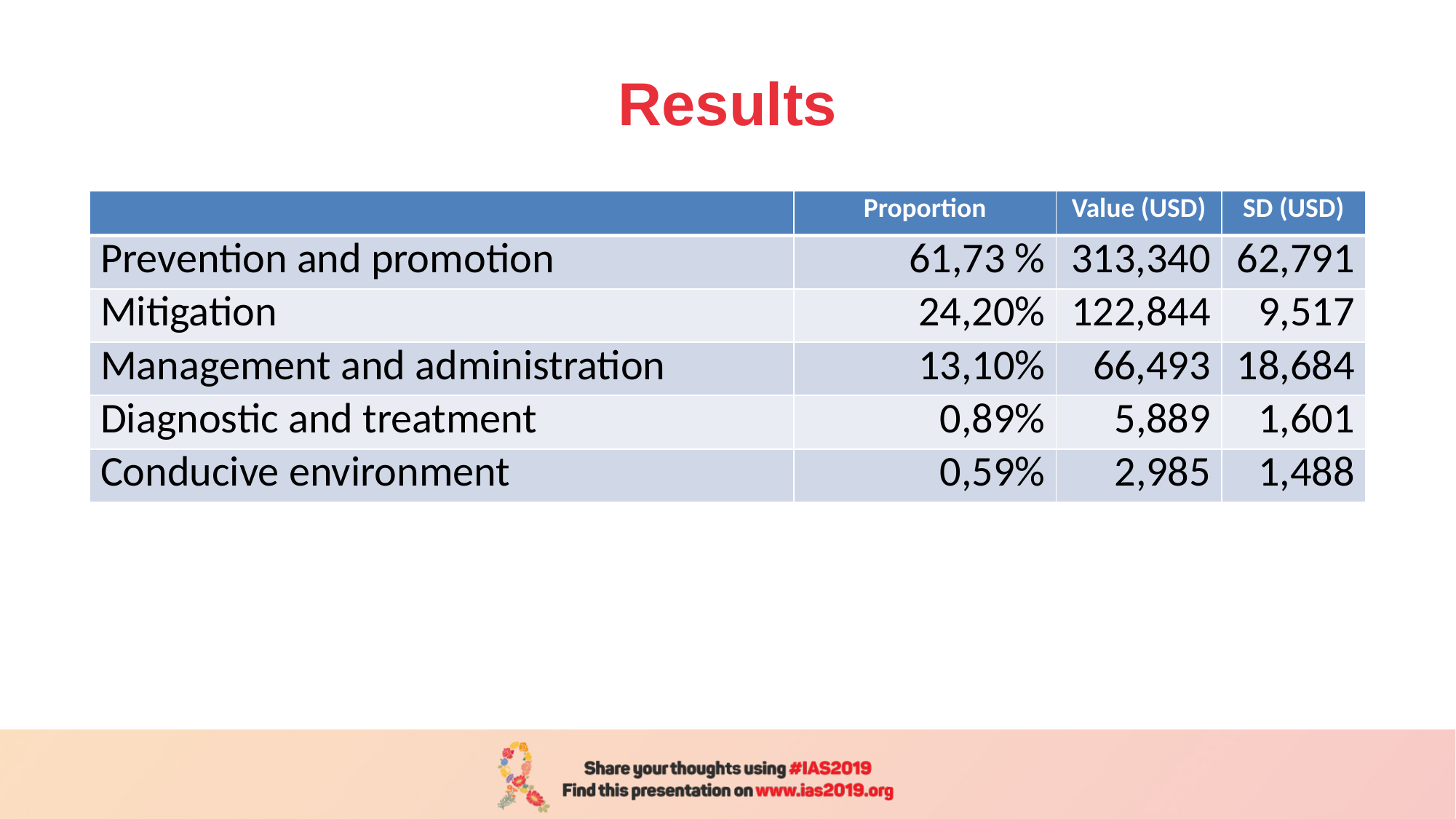

# Results
|  | Proportion | Value (USD) | SD (USD) |
| --- | --- | --- | --- |
| Prevention and promotion | 61,73 % | 313,340 | 62,791 |
| Mitigation | 24,20% | 122,844 | 9,517 |
| Management and administration | 13,10% | 66,493 | 18,684 |
| Diagnostic and treatment | 0,89% | 5,889 | 1,601 |
| Conducive environment | 0,59% | 2,985 | 1,488 |